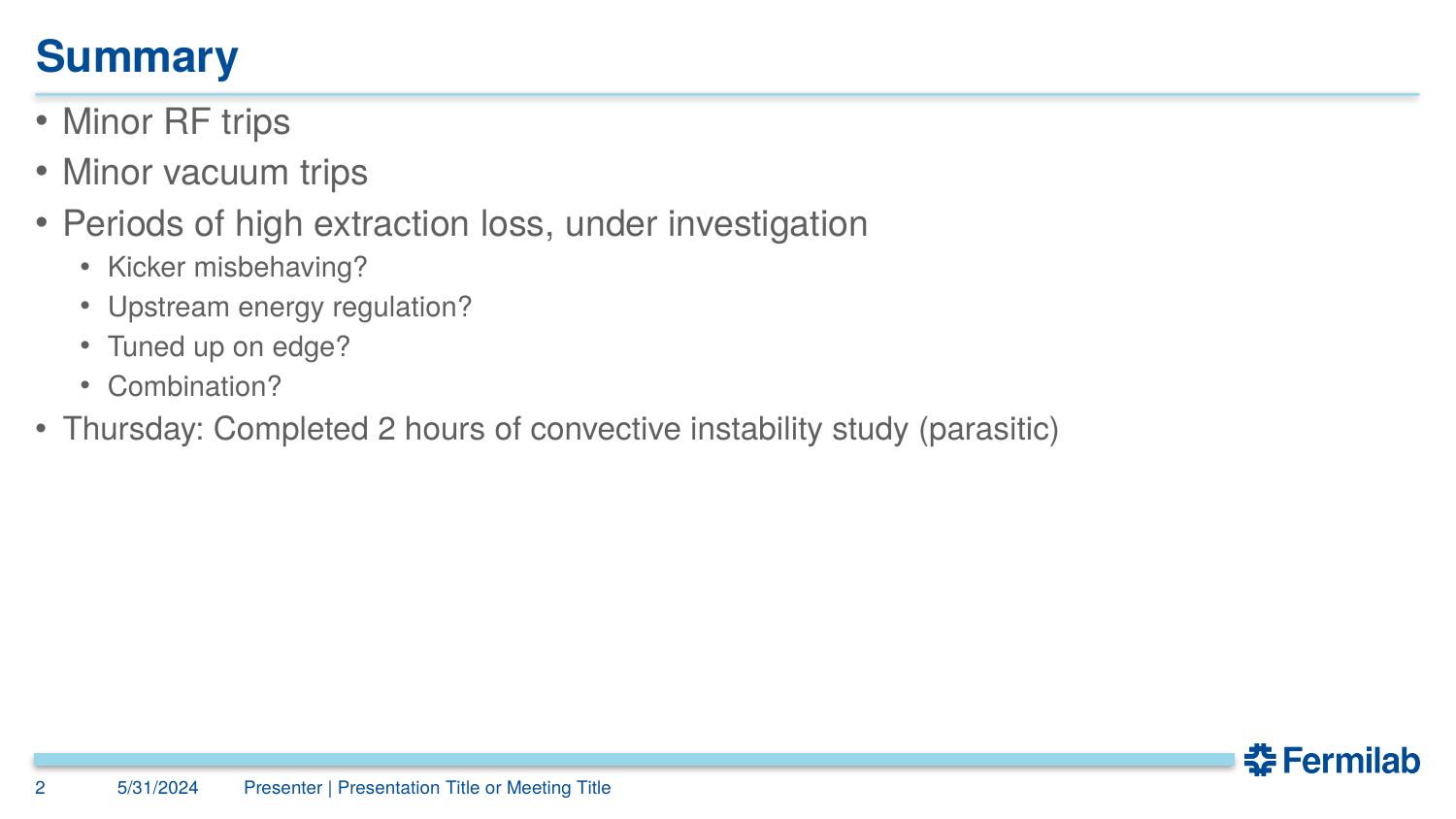

# Summary
Minor RF trips
Minor vacuum trips
Periods of high extraction loss, under investigation
Kicker misbehaving?
Upstream energy regulation?
Tuned up on edge?
Combination?
Thursday: Completed 2 hours of convective instability study (parasitic)

2
5/31/2024
Presenter | Presentation Title or Meeting Title